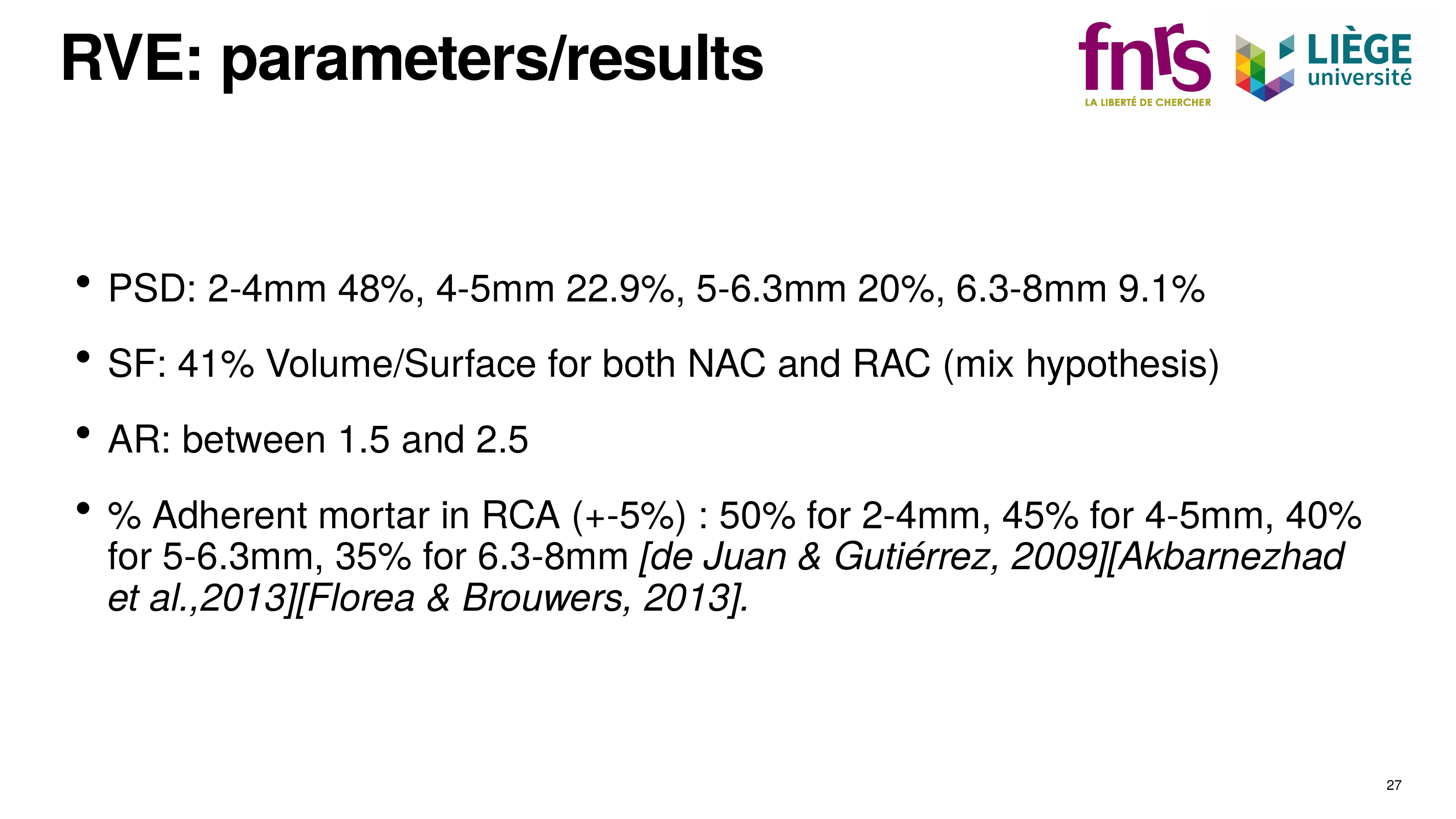

RVE: parameters/results
PSD: 2-4mm 48%, 4-5mm 22.9%, 5-6.3mm 20%, 6.3-8mm 9.1%
SF: 41% Volume/Surface for both NAC and RAC (mix hypothesis)
AR: between 1.5 and 2.5
% Adherent mortar in RCA (+-5%) : 50% for 2-4mm, 45% for 4-5mm, 40% for 5-6.3mm, 35% for 6.3-8mm [de Juan & Gutiérrez, 2009][Akbarnezhad et al.,2013][Florea & Brouwers, 2013].
27